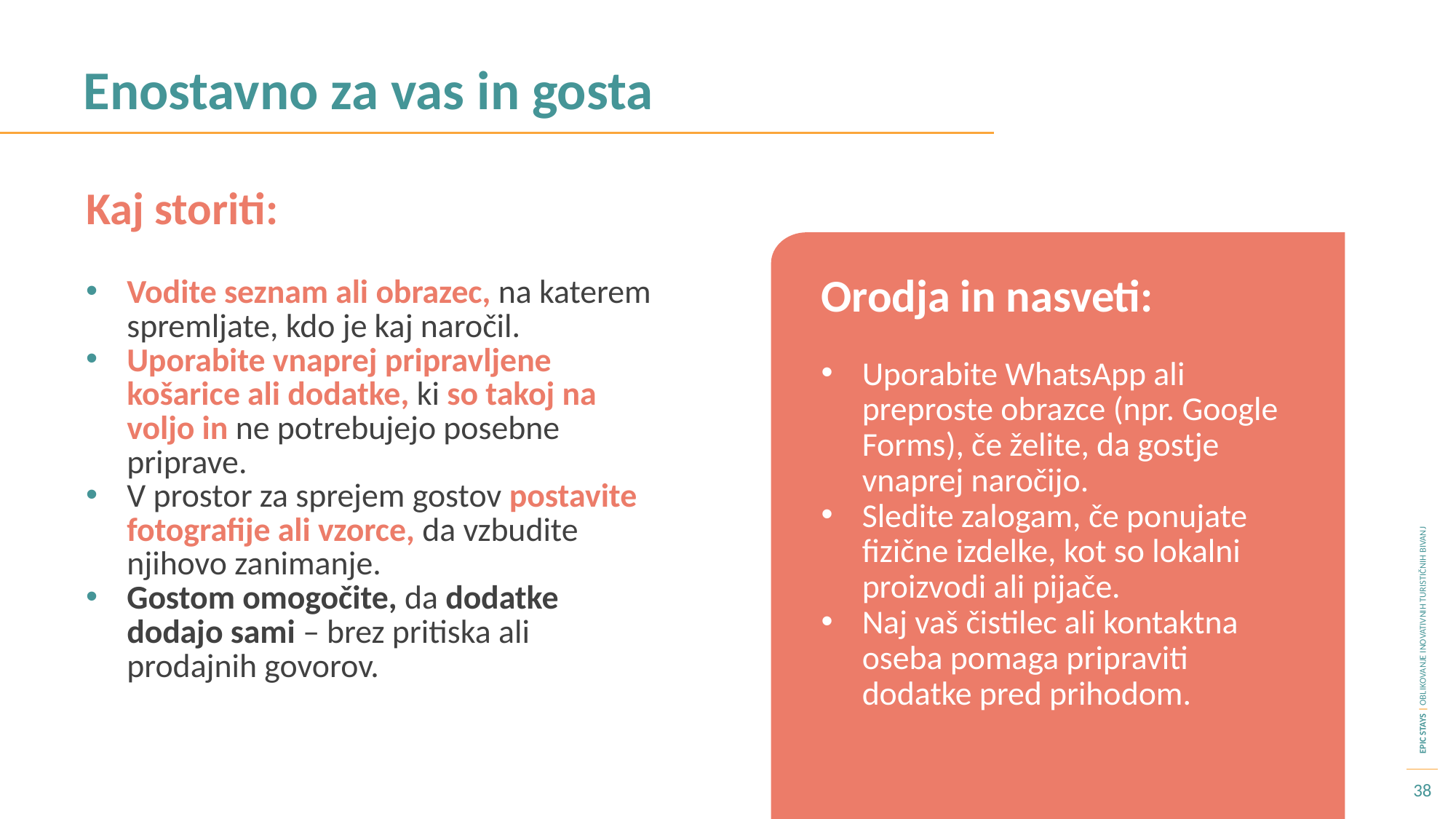

Enostavno za vas in gosta

Kaj storiti:

Vodite seznam ali obrazec, na katerem spremljate, kdo je kaj naročil.
Uporabite vnaprej pripravljene košarice ali dodatke, ki so takoj na voljo in ne potrebujejo posebne priprave.
V prostor za sprejem gostov postavite fotografije ali vzorce, da vzbudite njihovo zanimanje.
Gostom omogočite, da dodatke dodajo sami – brez pritiska ali prodajnih govorov.

Orodja in nasveti:

Uporabite WhatsApp ali preproste obrazce (npr. Google Forms), če želite, da gostje vnaprej naročijo.
Sledite zalogam, če ponujate fizične izdelke, kot so lokalni proizvodi ali pijače.
Naj vaš čistilec ali kontaktna oseba pomaga pripraviti dodatke pred prihodom.

38